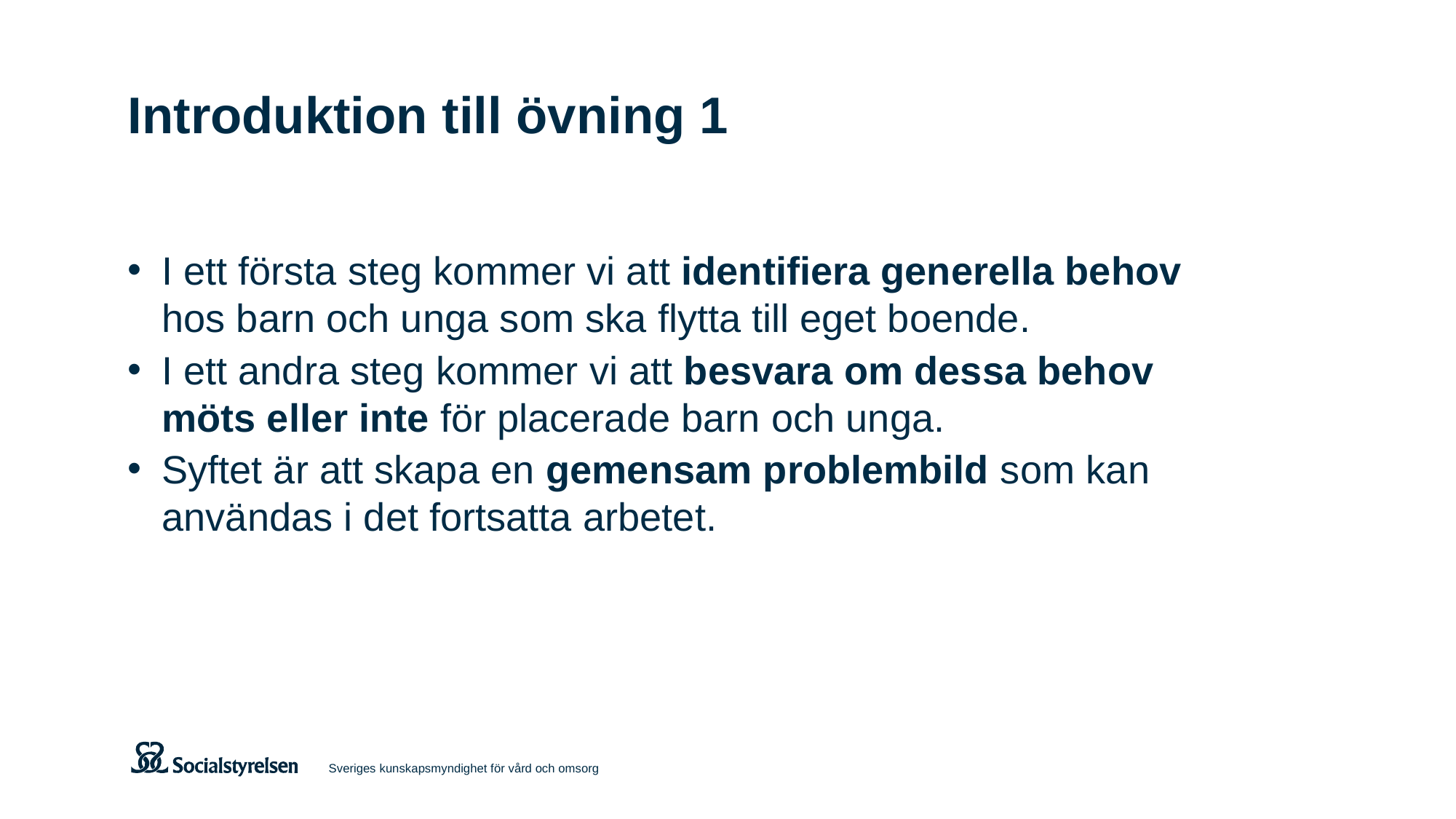

# Introduktion till övning 1
I ett första steg kommer vi att identifiera generella behov hos barn och unga som ska flytta till eget boende.
I ett andra steg kommer vi att besvara om dessa behov möts eller inte för placerade barn och unga.
Syftet är att skapa en gemensam problembild som kan användas i det fortsatta arbetet.

Sveriges kunskapsmyndighet för vård och omsorg